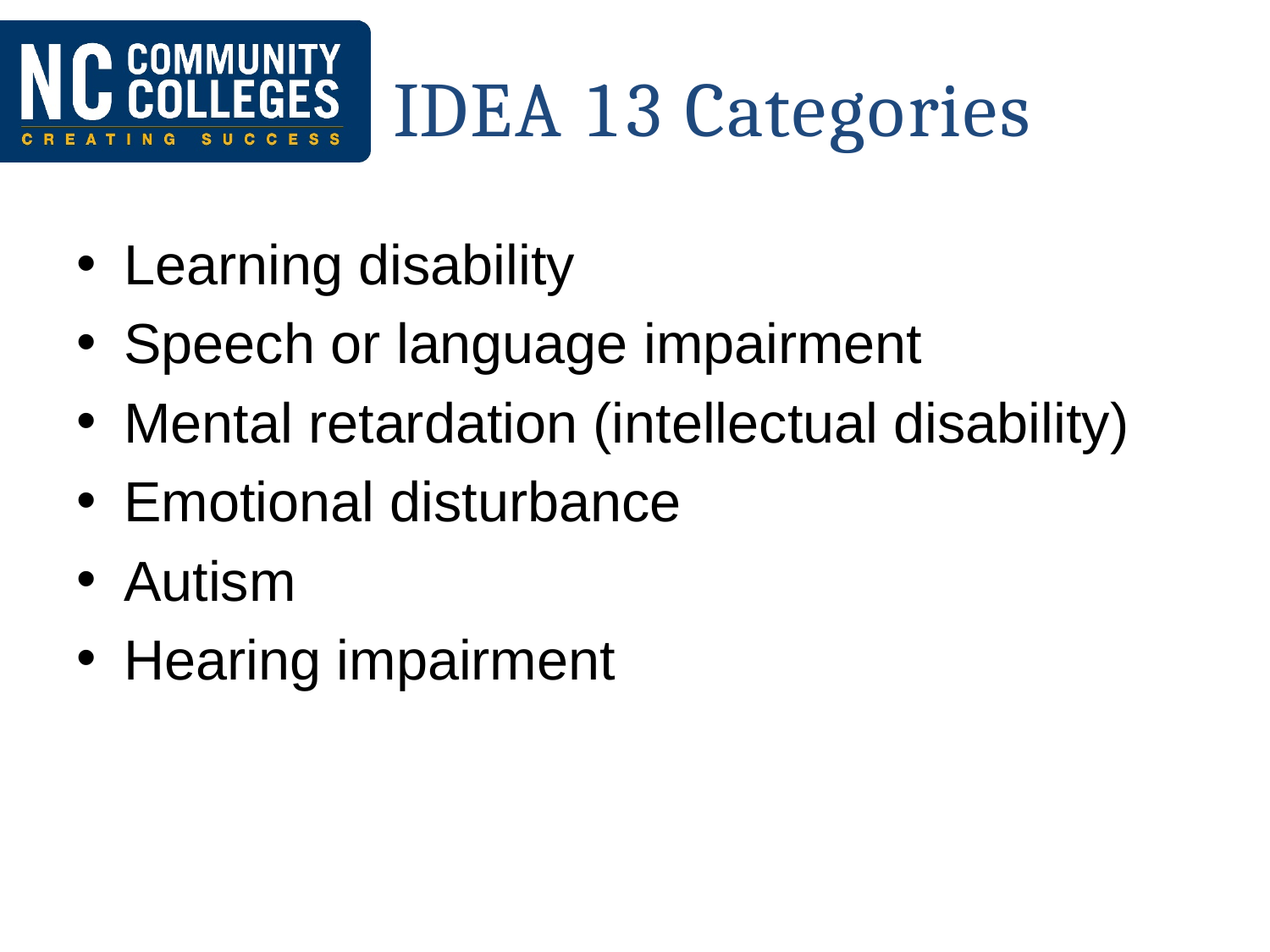

# IDEA 13 Categories
Learning disability
Speech or language impairment
Mental retardation (intellectual disability)
Emotional disturbance
Autism
Hearing impairment